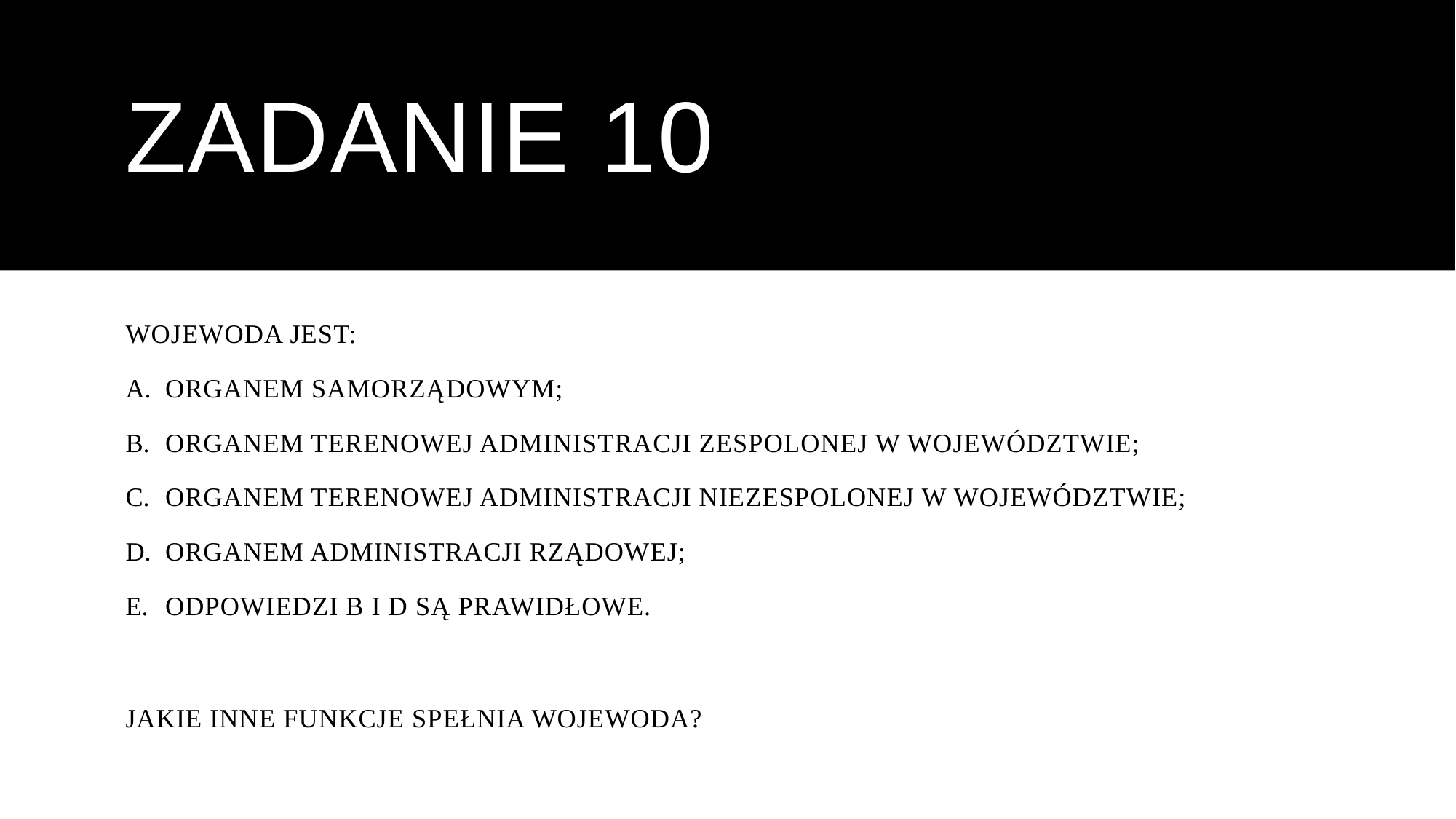

# ZADANIE 10
WOJEWODA JEST:
ORGANEM SAMORZĄDOWYM;
ORGANEM TERENOWEJ ADMINISTRACJI ZESPOLONEJ W WOJEWÓDZTWIE;
ORGANEM TERENOWEJ ADMINISTRACJI NIEZESPOLONEJ W WOJEWÓDZTWIE;
ORGANEM ADMINISTRACJI RZĄDOWEJ;
ODPOWIEDZI B I D SĄ PRAWIDŁOWE.

JAKIE INNE FUNKCJE SPEŁNIA WOJEWODA?